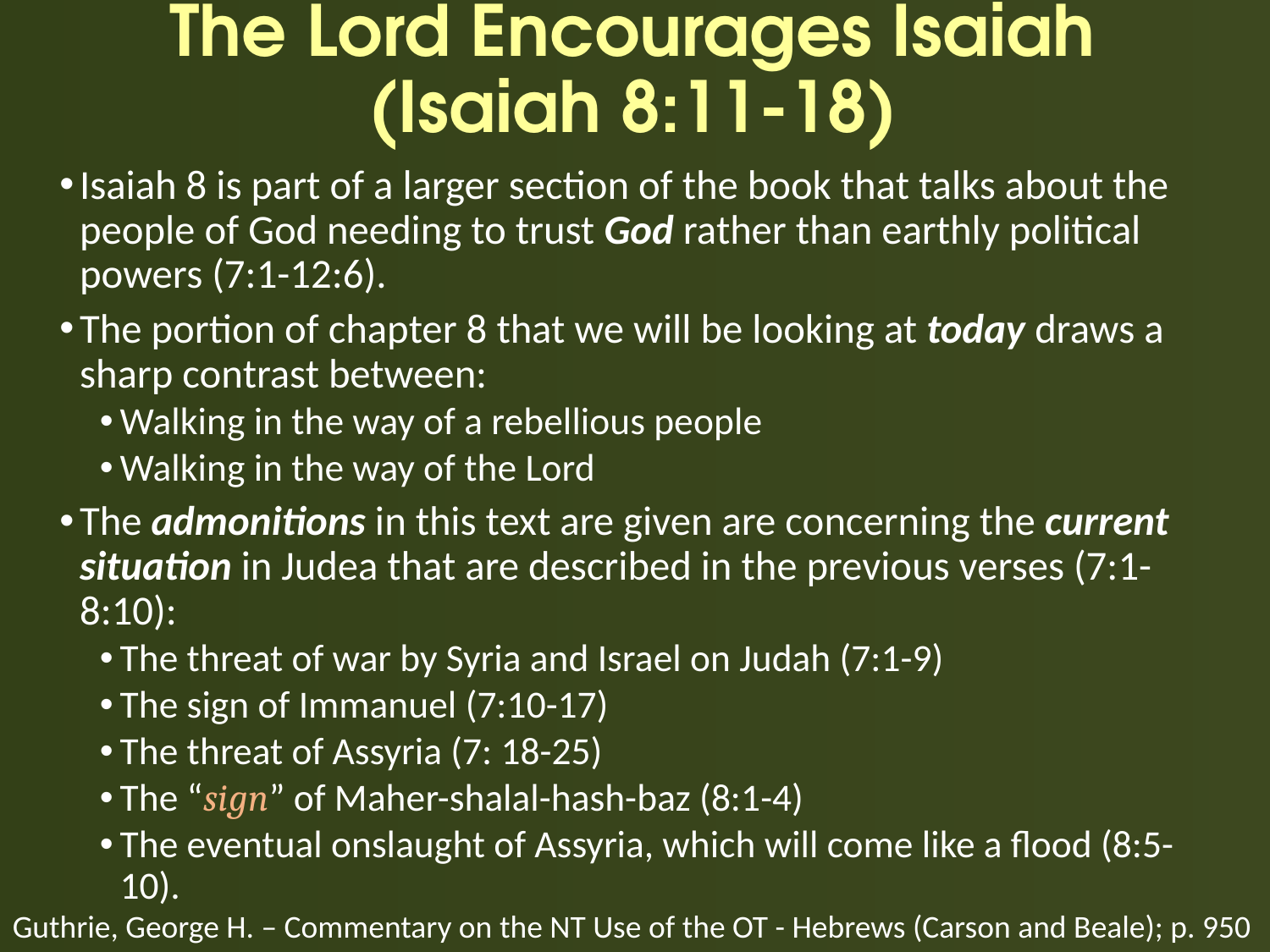

# The Lord Encourages Isaiah (Isaiah 8:11-18)
Isaiah 8 is part of a larger section of the book that talks about the people of God needing to trust God rather than earthly political powers (7:1-12:6).
The portion of chapter 8 that we will be looking at today draws a sharp contrast between:
Walking in the way of a rebellious people
Walking in the way of the Lord
The admonitions in this text are given are concerning the current situation in Judea that are described in the previous verses (7:1-8:10):
The threat of war by Syria and Israel on Judah (7:1-9)
The sign of Immanuel (7:10-17)
The threat of Assyria (7: 18-25)
The “sign” of Maher-shalal-hash-baz (8:1-4)
The eventual onslaught of Assyria, which will come like a flood (8:5-10).
Guthrie, George H. – Commentary on the NT Use of the OT - Hebrews (Carson and Beale); p. 950